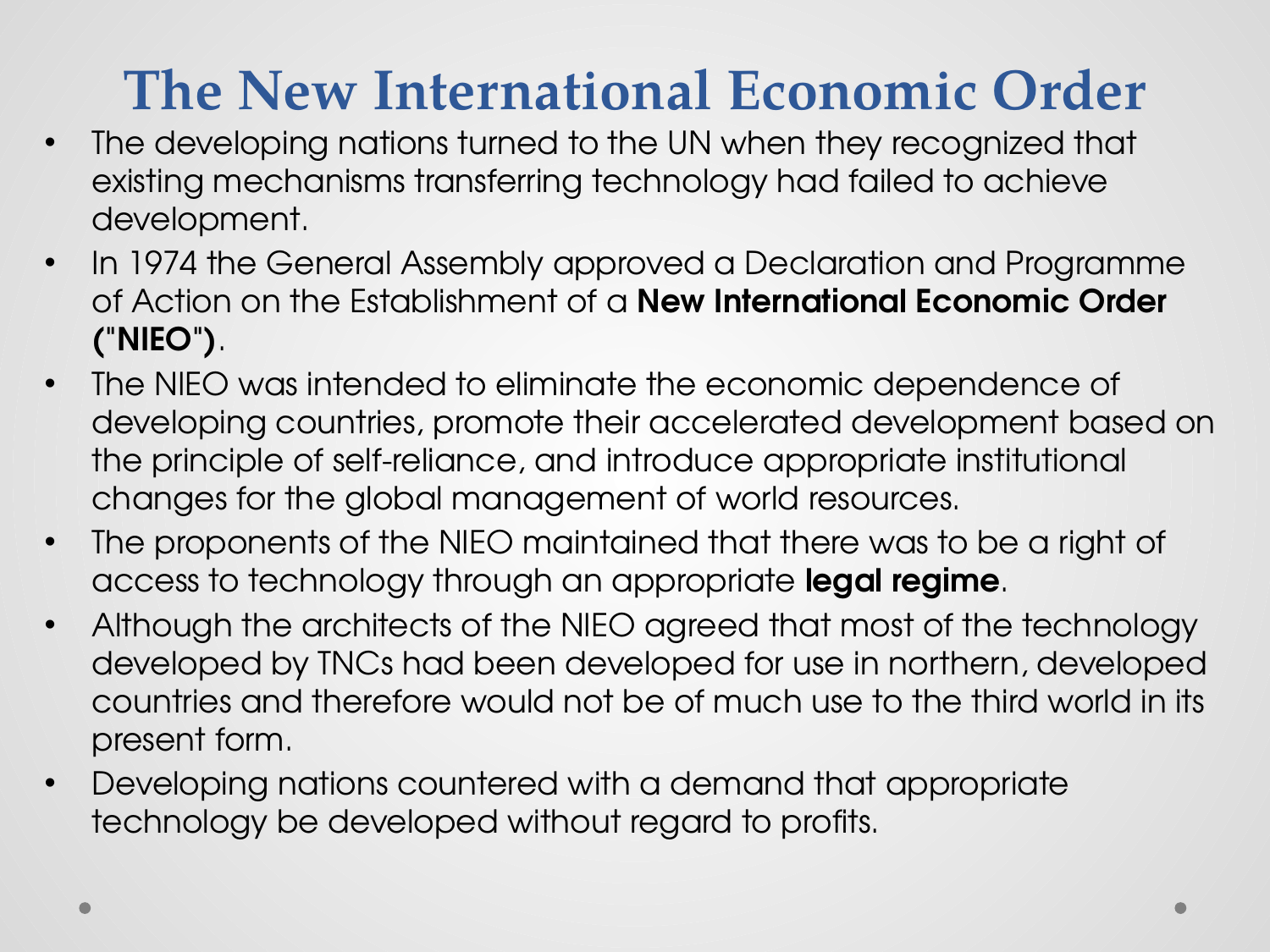

# The New International Economic Order
The developing nations turned to the UN when they recognized that existing mechanisms transferring technology had failed to achieve development.
In 1974 the General Assembly approved a Declaration and Programme of Action on the Establishment of a New International Economic Order ("NIEO").
The NIEO was intended to eliminate the economic dependence of developing countries, promote their accelerated development based on the principle of self-reliance, and introduce appropriate institutional changes for the global management of world resources.
The proponents of the NIEO maintained that there was to be a right of access to technology through an appropriate legal regime.
Although the architects of the NIEO agreed that most of the technology developed by TNCs had been developed for use in northern, developed countries and therefore would not be of much use to the third world in its present form.
Developing nations countered with a demand that appropriate technology be developed without regard to profits.